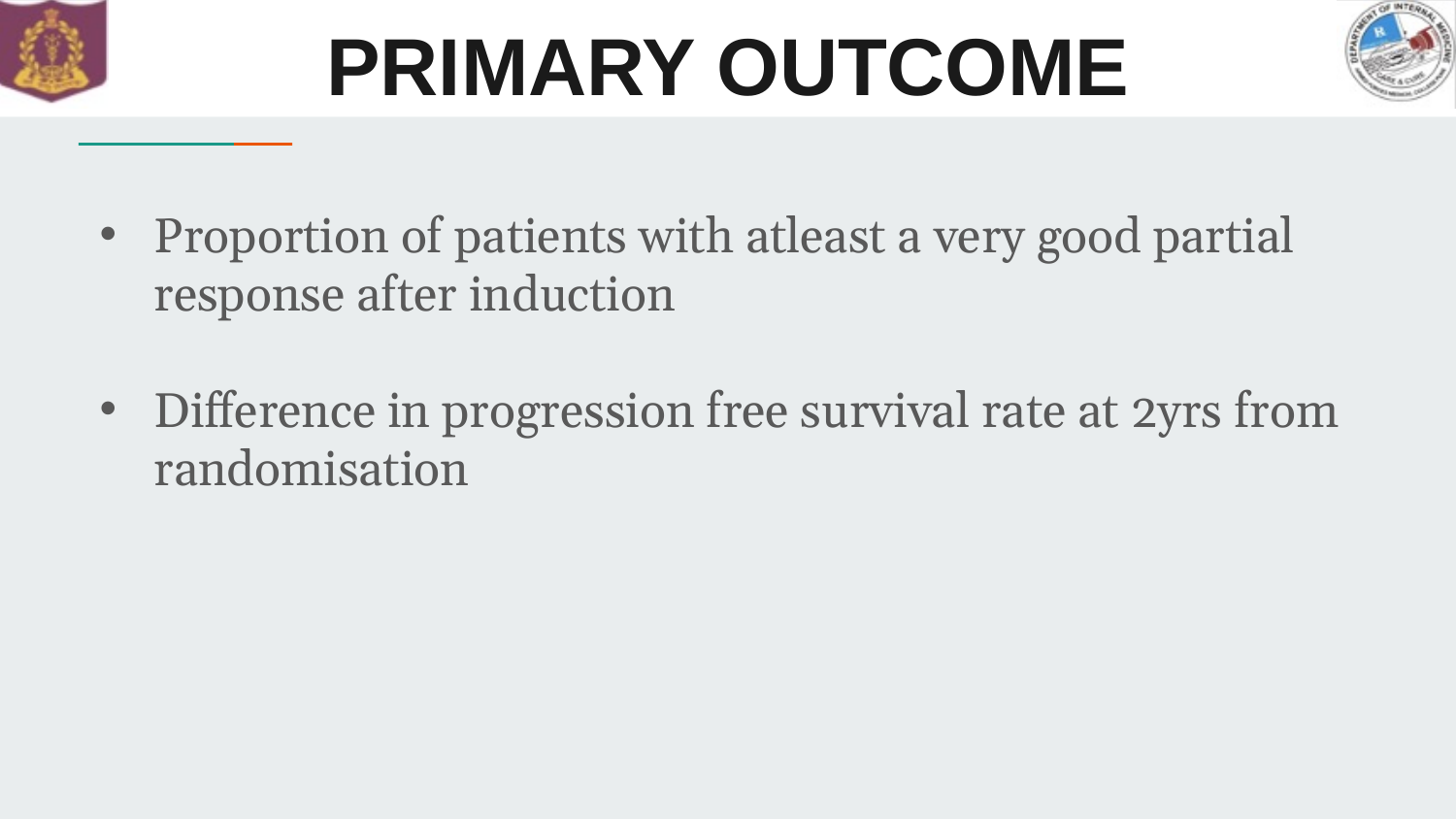

# PRIMARY OUTCOME
Proportion of patients with atleast a very good partial response after induction

Difference in progression free survival rate at 2yrs from randomisation